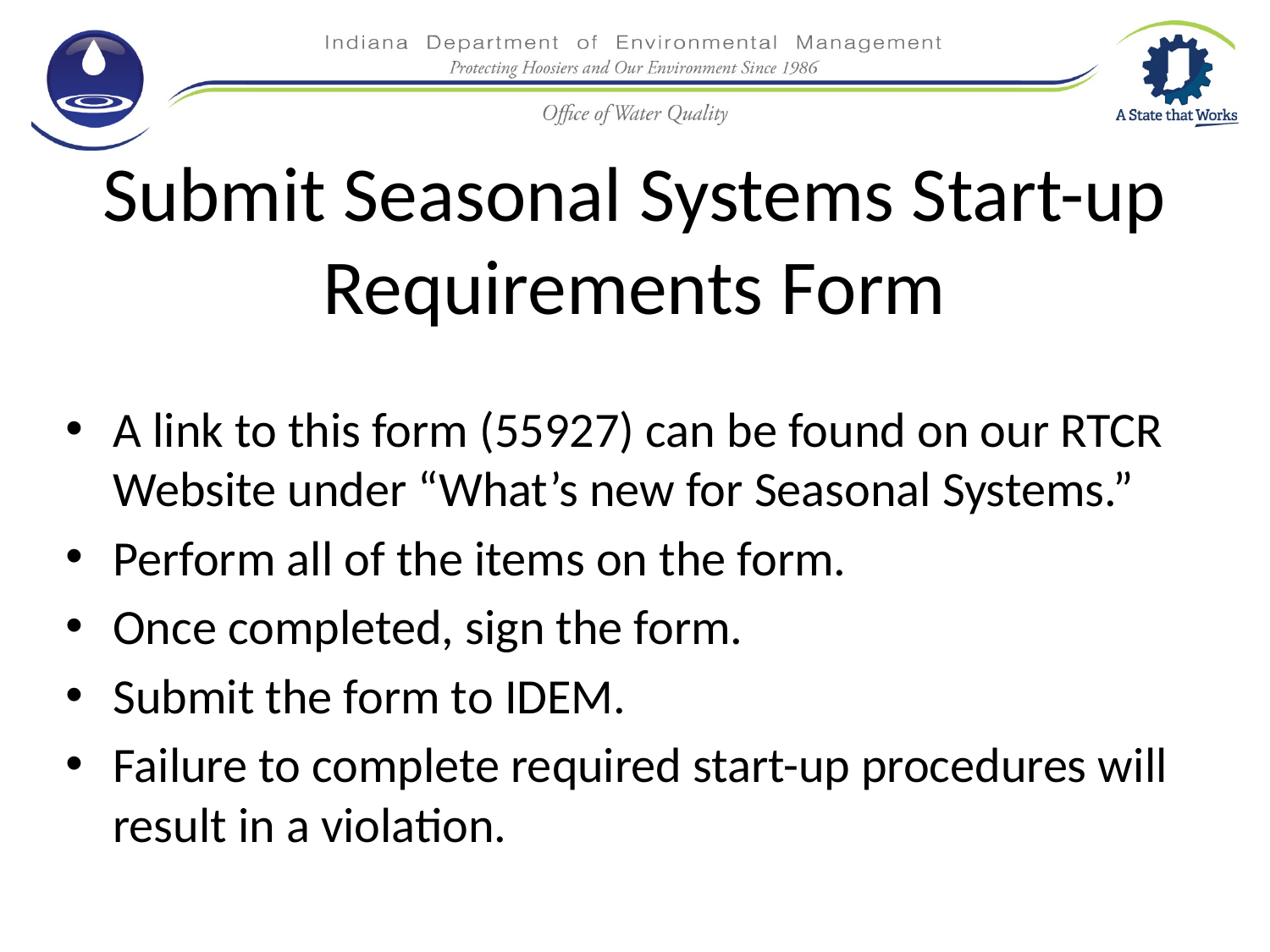

# Submit Seasonal Systems Start-up Requirements Form
A link to this form (55927) can be found on our RTCR Website under “What’s new for Seasonal Systems.”
Perform all of the items on the form.
Once completed, sign the form.
Submit the form to IDEM.
Failure to complete required start-up procedures will result in a violation.